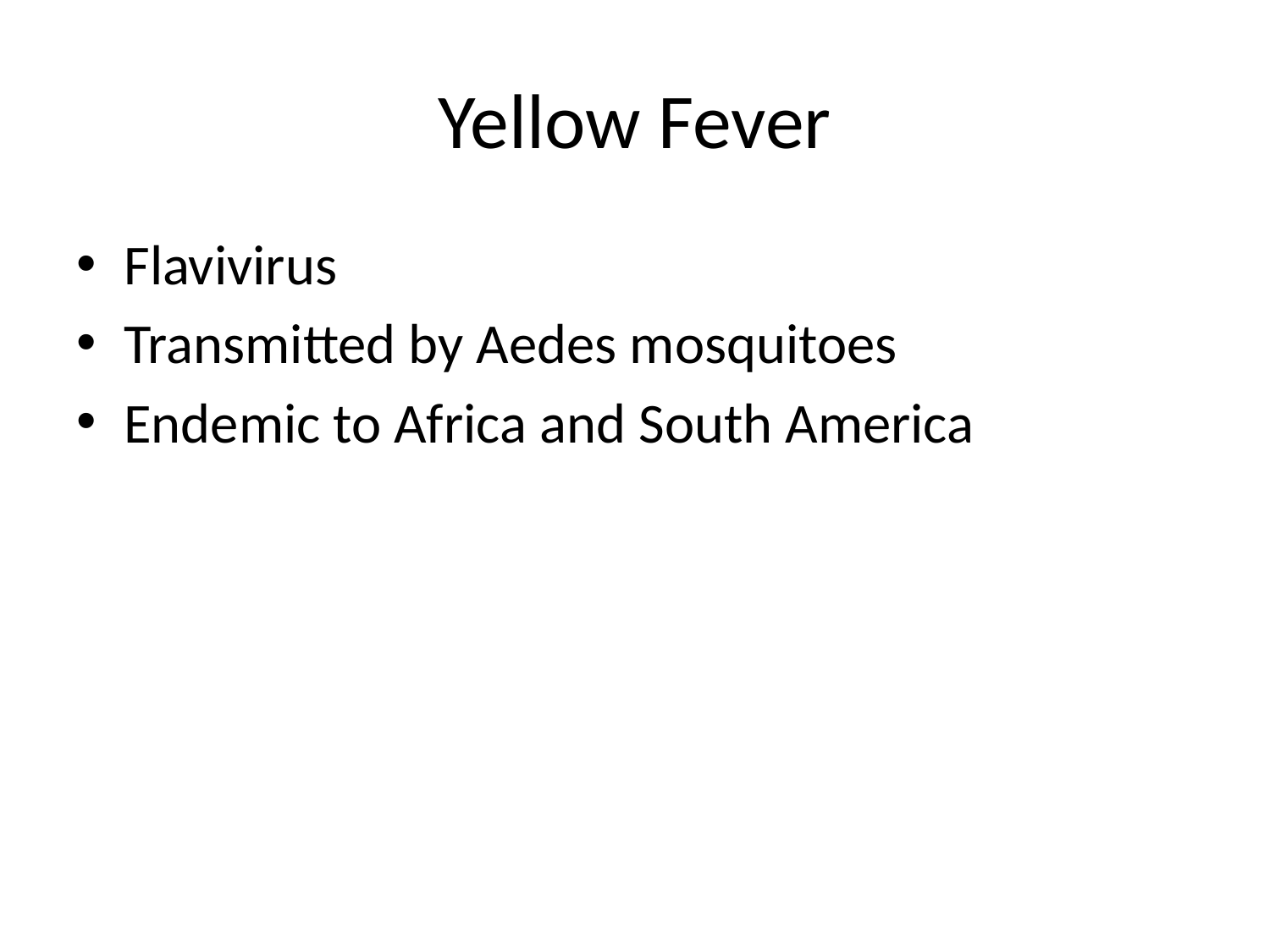

# Yellow Fever
Flavivirus
Transmitted by Aedes mosquitoes
Endemic to Africa and South America